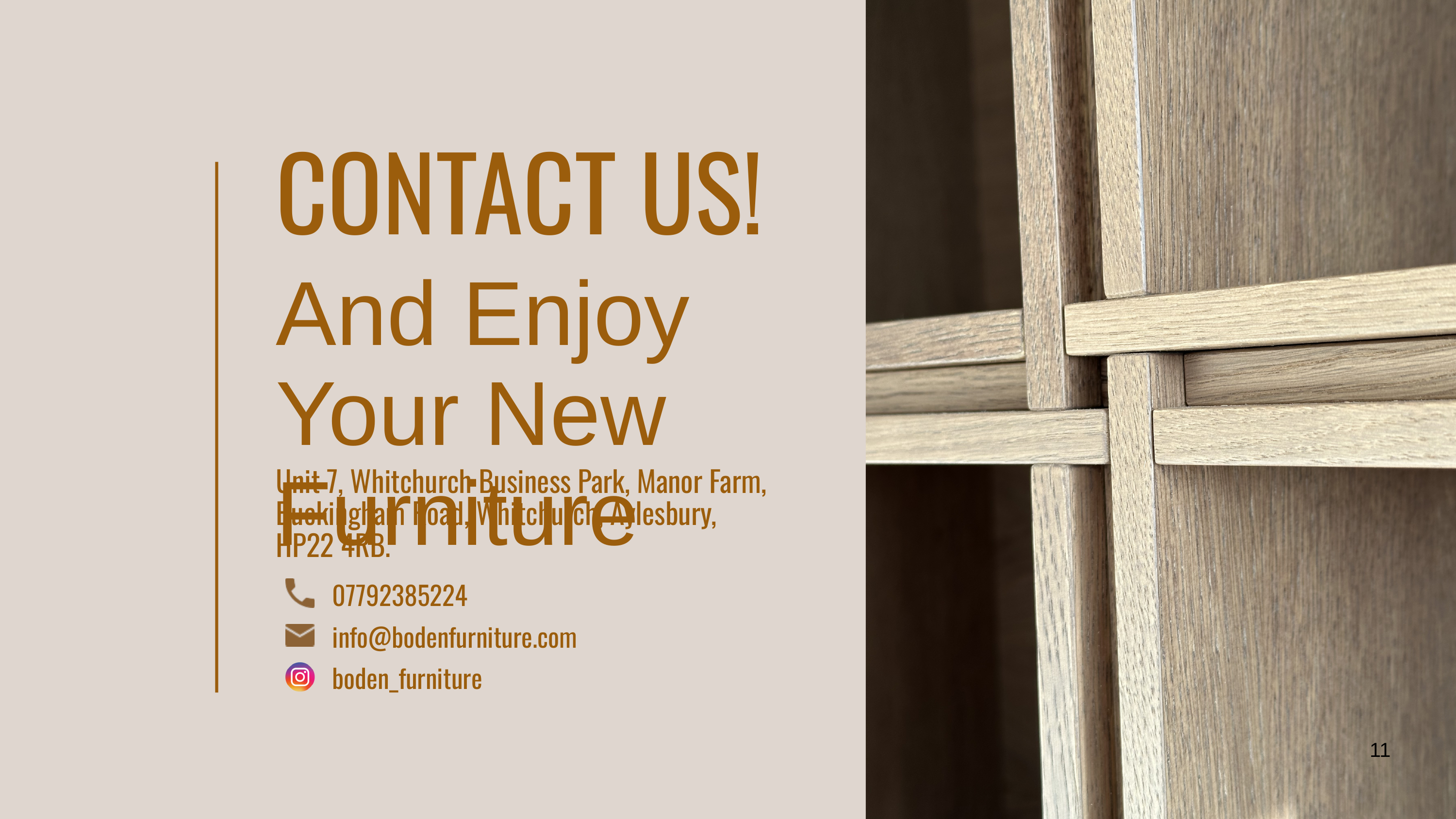

CONTACT US!

And Enjoy Your New Furniture
Unit 7, Whitchurch Business Park, Manor Farm, Buckingham Road, Whitchurch, Aylesbury, HP22 4RB.
07792385224

info@bodenfurniture.com

boden_furniture
11